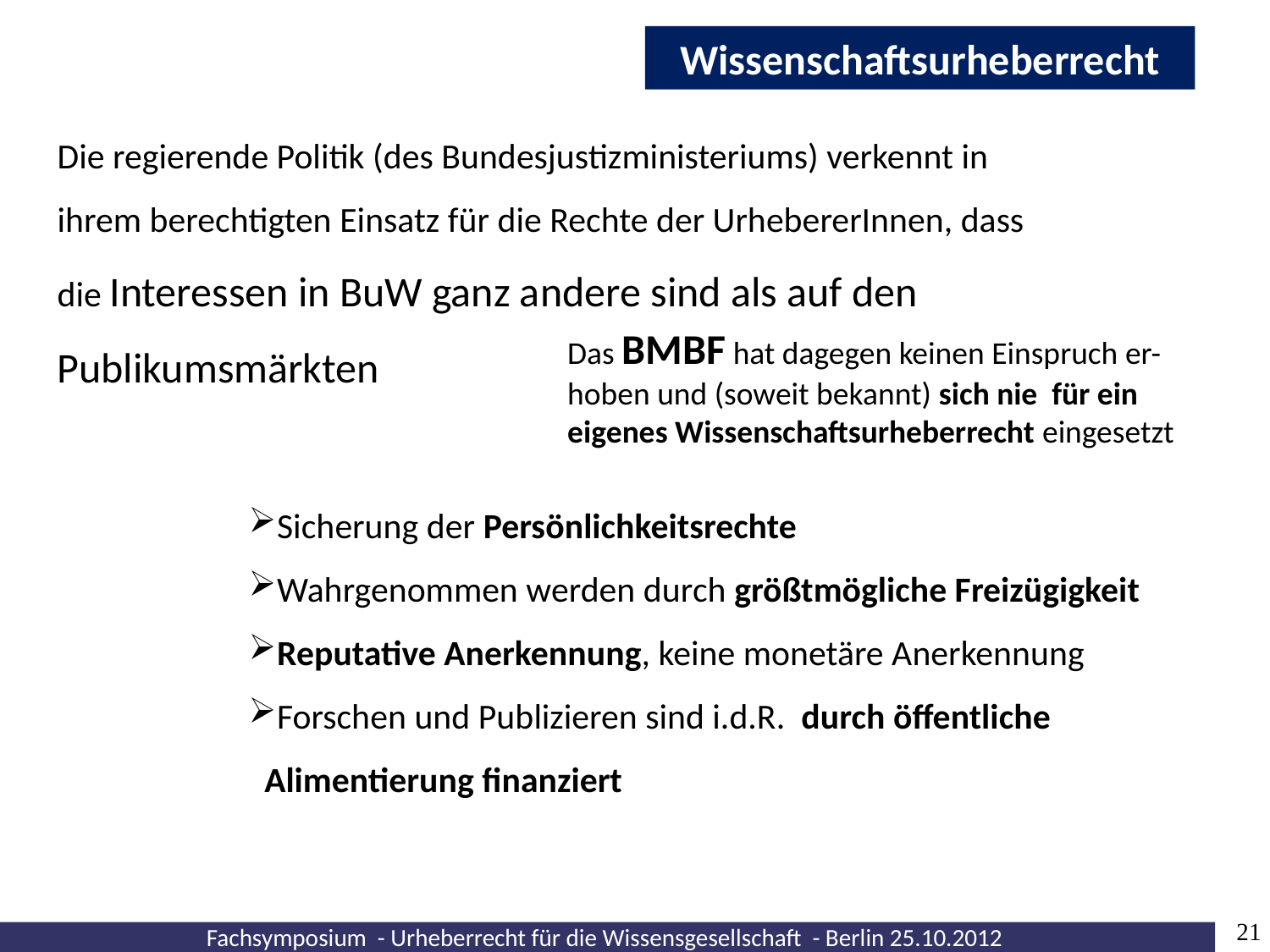

Wissenschaftsurheberrecht
Die regierende Politik (des Bundesjustizministeriums) verkennt in ihrem berechtigten Einsatz für die Rechte der UrhebererInnen, dass die Interessen in BuW ganz andere sind als auf den Publikumsmärkten
Das BMBF hat dagegen keinen Einspruch er-hoben und (soweit bekannt) sich nie  für ein eigenes Wissenschaftsurheberrecht eingesetzt
Sicherung der Persönlichkeitsrechte
Wahrgenommen werden durch größtmögliche Freizügigkeit
Reputative Anerkennung, keine monetäre Anerkennung
Forschen und Publizieren sind i.d.R.  durch öffentliche 	Alimentierung finanziert